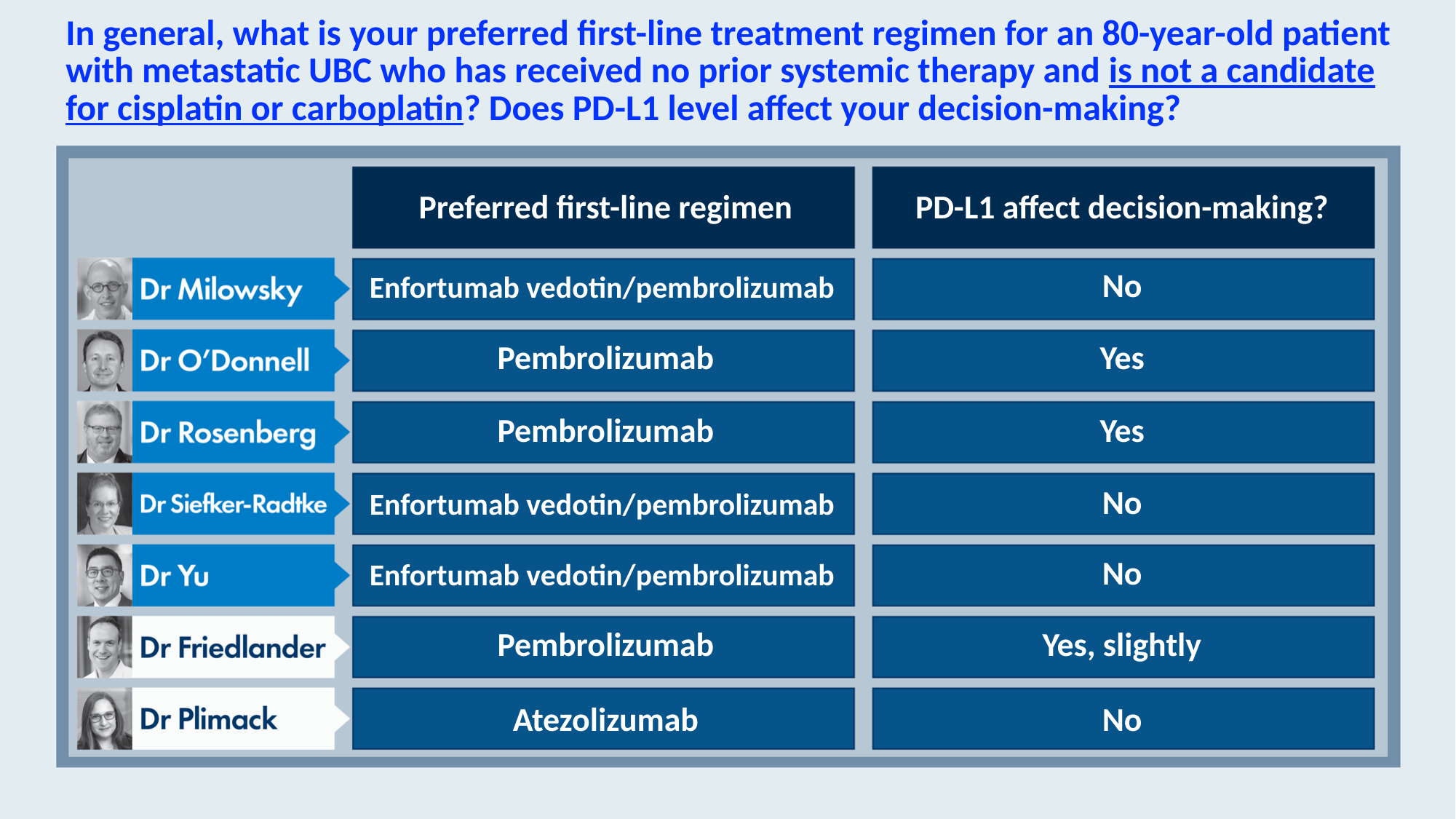

# In general, what is your preferred first-line treatment regimen for an 80-year-old patient with metastatic UBC who has received no prior systemic therapy and is not a candidate for cisplatin or carboplatin? Does PD-L1 level affect your decision-making?
Preferred first-line regimen
PD-L1 affect decision-making?
Enfortumab vedotin/pembrolizumab
No
Pembrolizumab
Yes
Pembrolizumab
Yes
Enfortumab vedotin/pembrolizumab
No
Enfortumab vedotin/pembrolizumab
No
Pembrolizumab
Yes, slightly
Atezolizumab
No